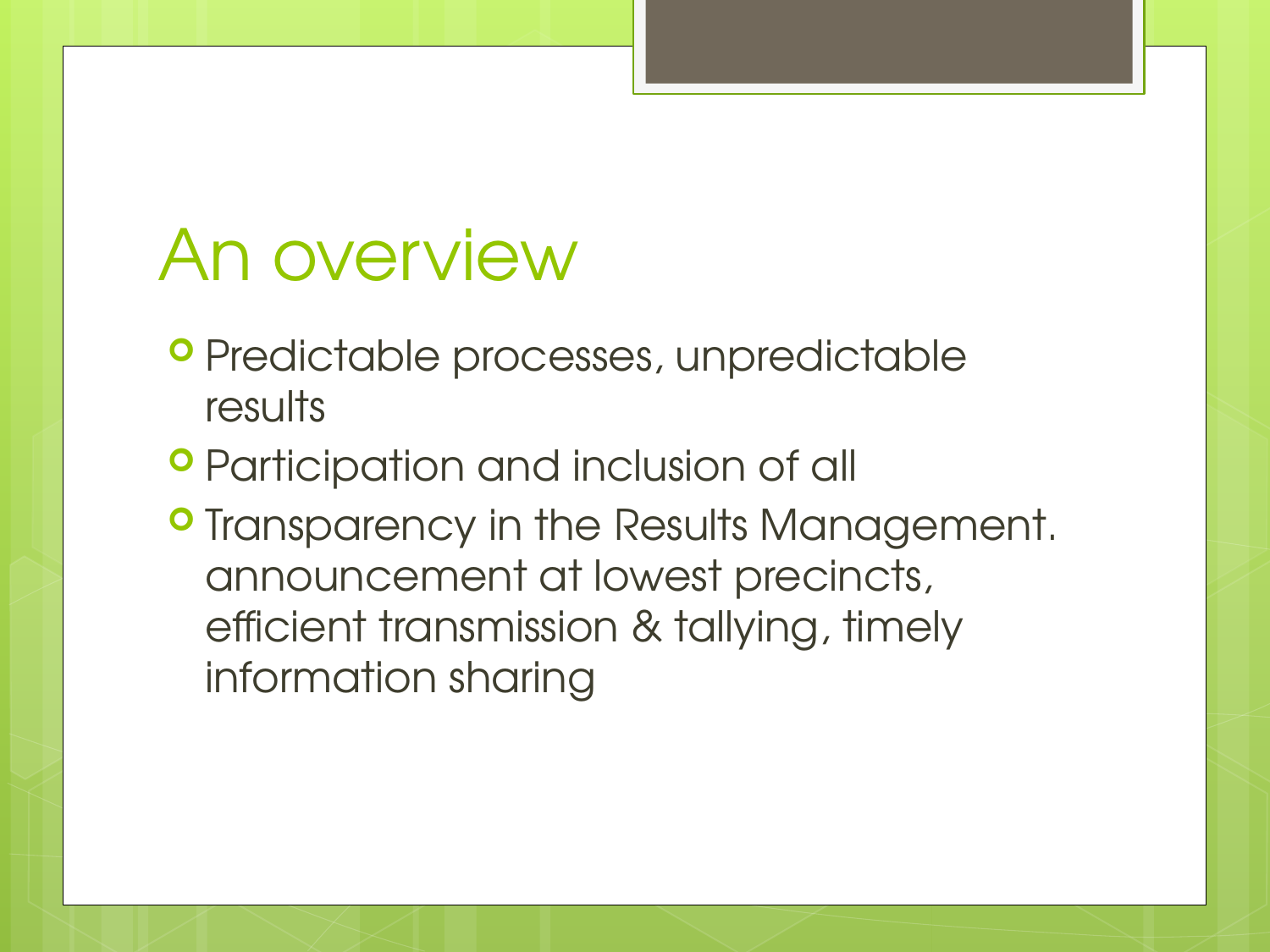

# An overview
Predictable processes, unpredictable results
Participation and inclusion of all
Transparency in the Results Management. announcement at lowest precincts, efficient transmission & tallying, timely information sharing